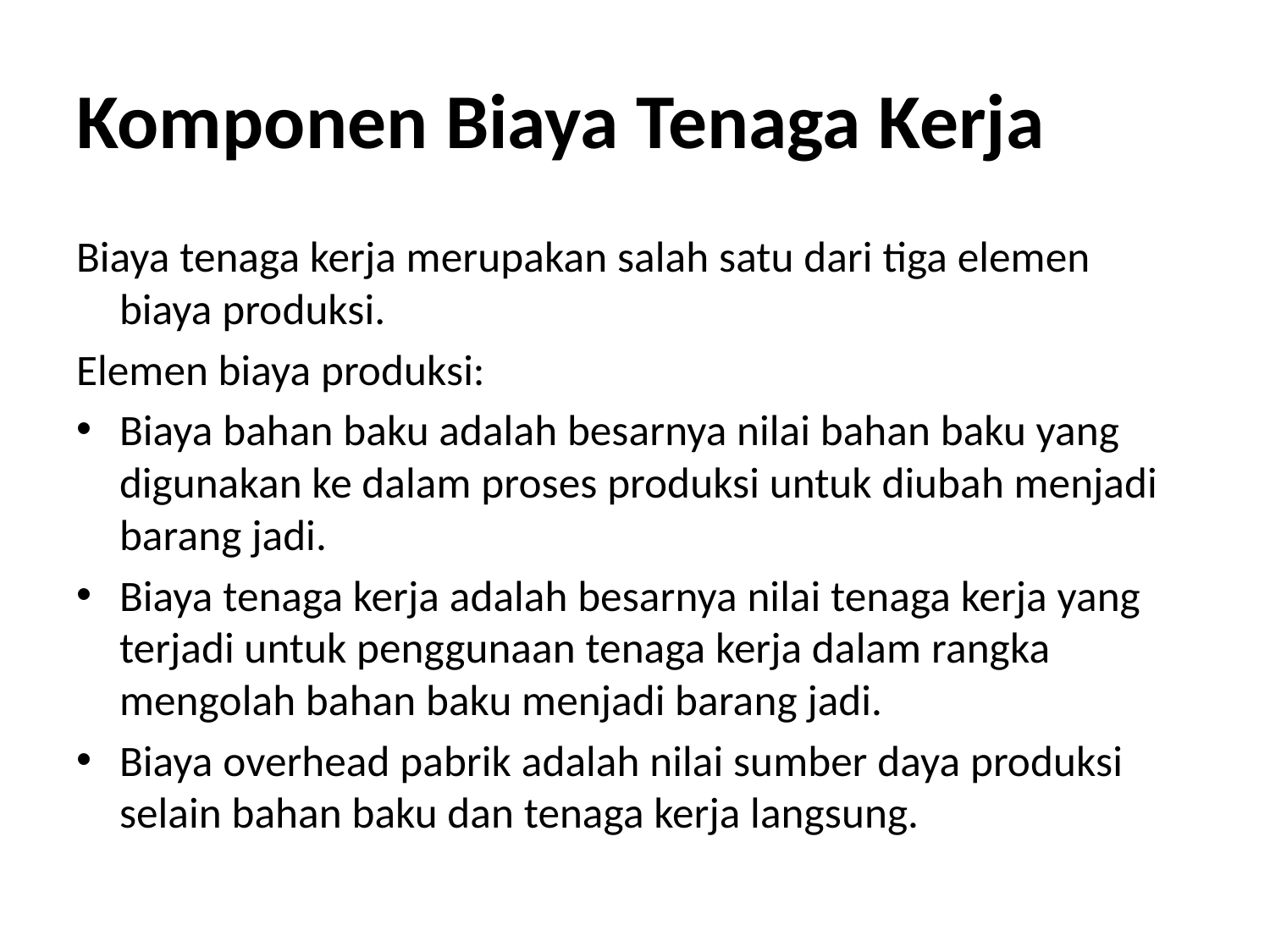

# Komponen Biaya Tenaga Kerja
Biaya tenaga kerja merupakan salah satu dari tiga elemen biaya produksi.
Elemen biaya produksi:
Biaya bahan baku adalah besarnya nilai bahan baku yang digunakan ke dalam proses produksi untuk diubah menjadi barang jadi.
Biaya tenaga kerja adalah besarnya nilai tenaga kerja yang terjadi untuk penggunaan tenaga kerja dalam rangka mengolah bahan baku menjadi barang jadi.
Biaya overhead pabrik adalah nilai sumber daya produksi selain bahan baku dan tenaga kerja langsung.